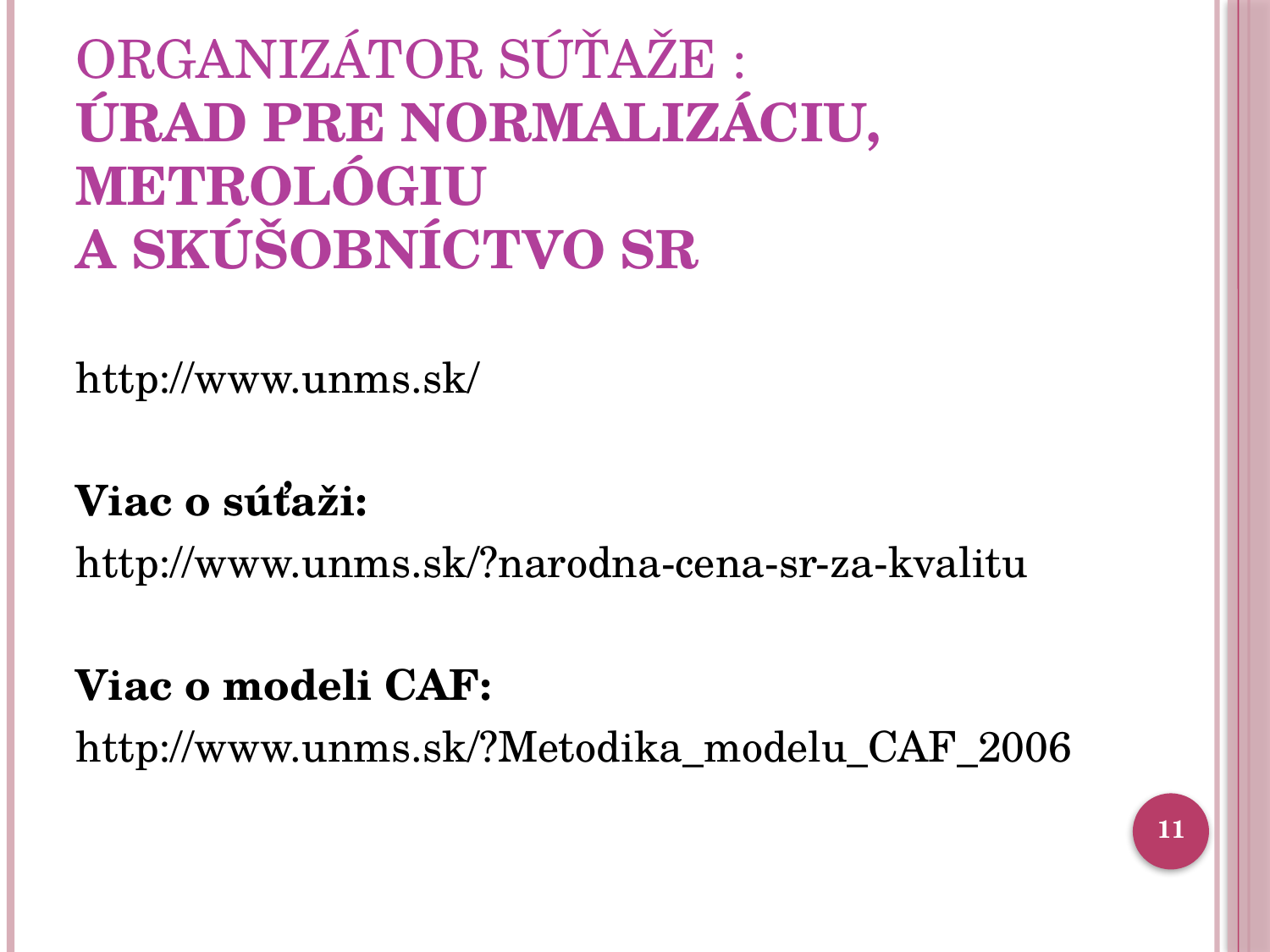

# Organizátor súťaže : Úrad pre normalizáciu, metrológiu a skúšobníctvo SR

http://www.unms.sk/

Viac o súťaži:
http://www.unms.sk/?narodna-cena-sr-za-kvalitu

Viac o modeli CAF:
http://www.unms.sk/?Metodika_modelu_CAF_2006

11